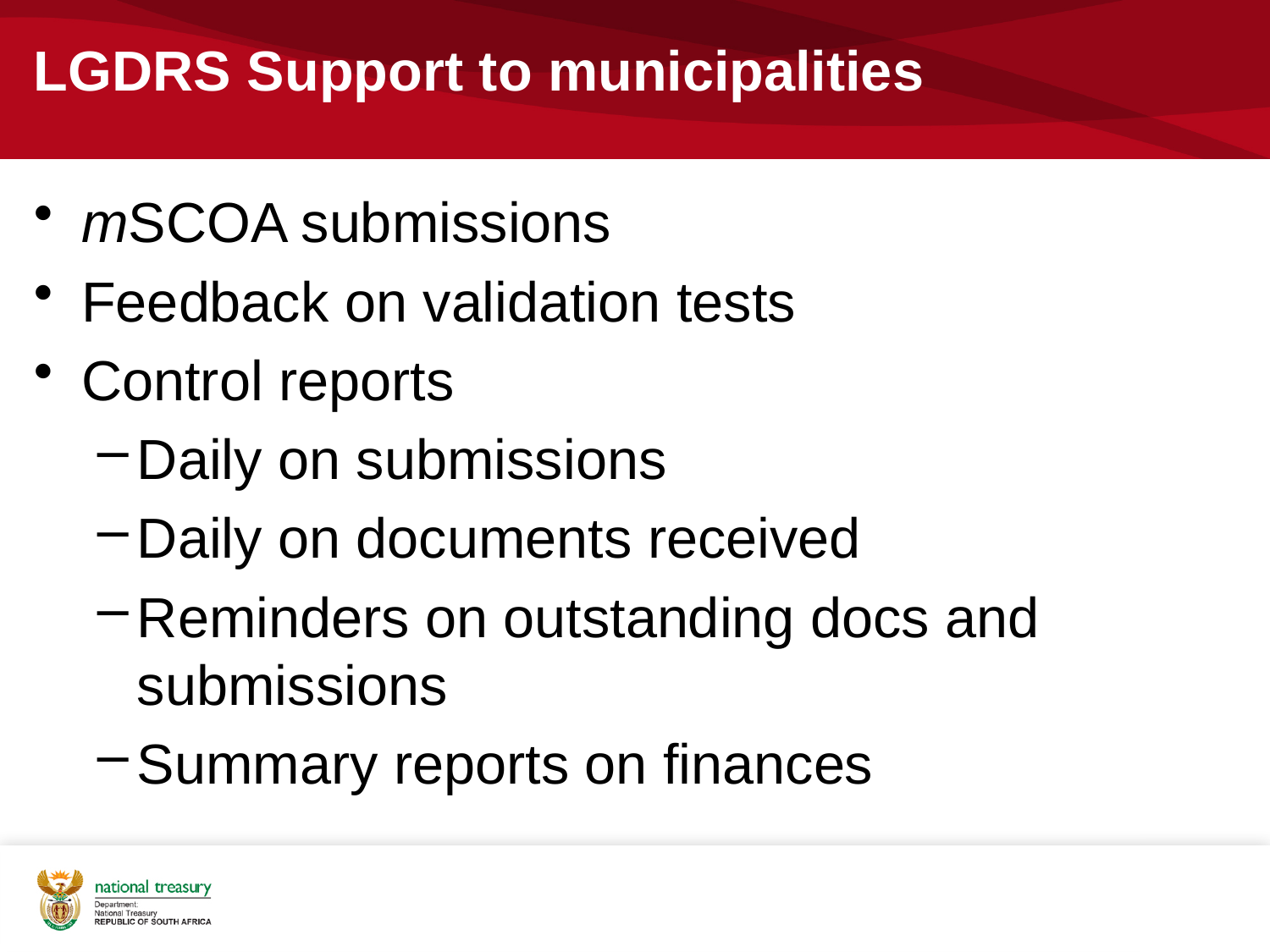

# LGDRS Support to municipalities
mSCOA submissions
Feedback on validation tests
Control reports
Daily on submissions
Daily on documents received
Reminders on outstanding docs and submissions
Summary reports on finances